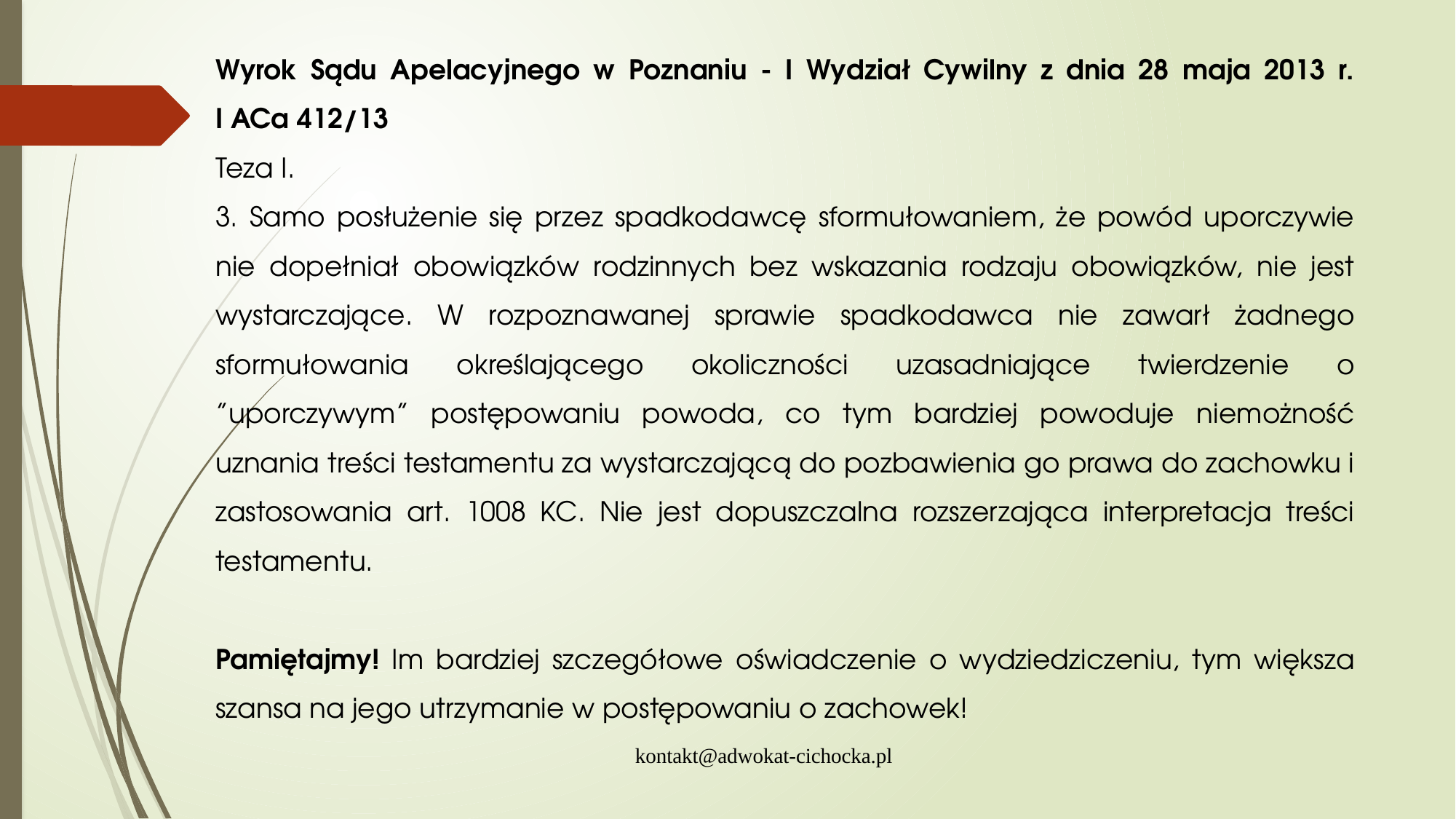

Wyrok Sądu Apelacyjnego w Poznaniu - I Wydział Cywilny z dnia 28 maja 2013 r.
I ACa 412/13
Teza I.
3. Samo posłużenie się przez spadkodawcę sformułowaniem, że powód uporczywie nie dopełniał obowiązków rodzinnych bez wskazania rodzaju obowiązków, nie jest wystarczające. W rozpoznawanej sprawie spadkodawca nie zawarł żadnego sformułowania określającego okoliczności uzasadniające twierdzenie o ”uporczywym” postępowaniu powoda, co tym bardziej powoduje niemożność uznania treści testamentu za wystarczającą do pozbawienia go prawa do zachowku i zastosowania art. 1008 KC. Nie jest dopuszczalna rozszerzająca interpretacja treści testamentu.

Pamiętajmy! Im bardziej szczegółowe oświadczenie o wydziedziczeniu, tym większa szansa na jego utrzymanie w postępowaniu o zachowek!
kontakt@adwokat-cichocka.pl